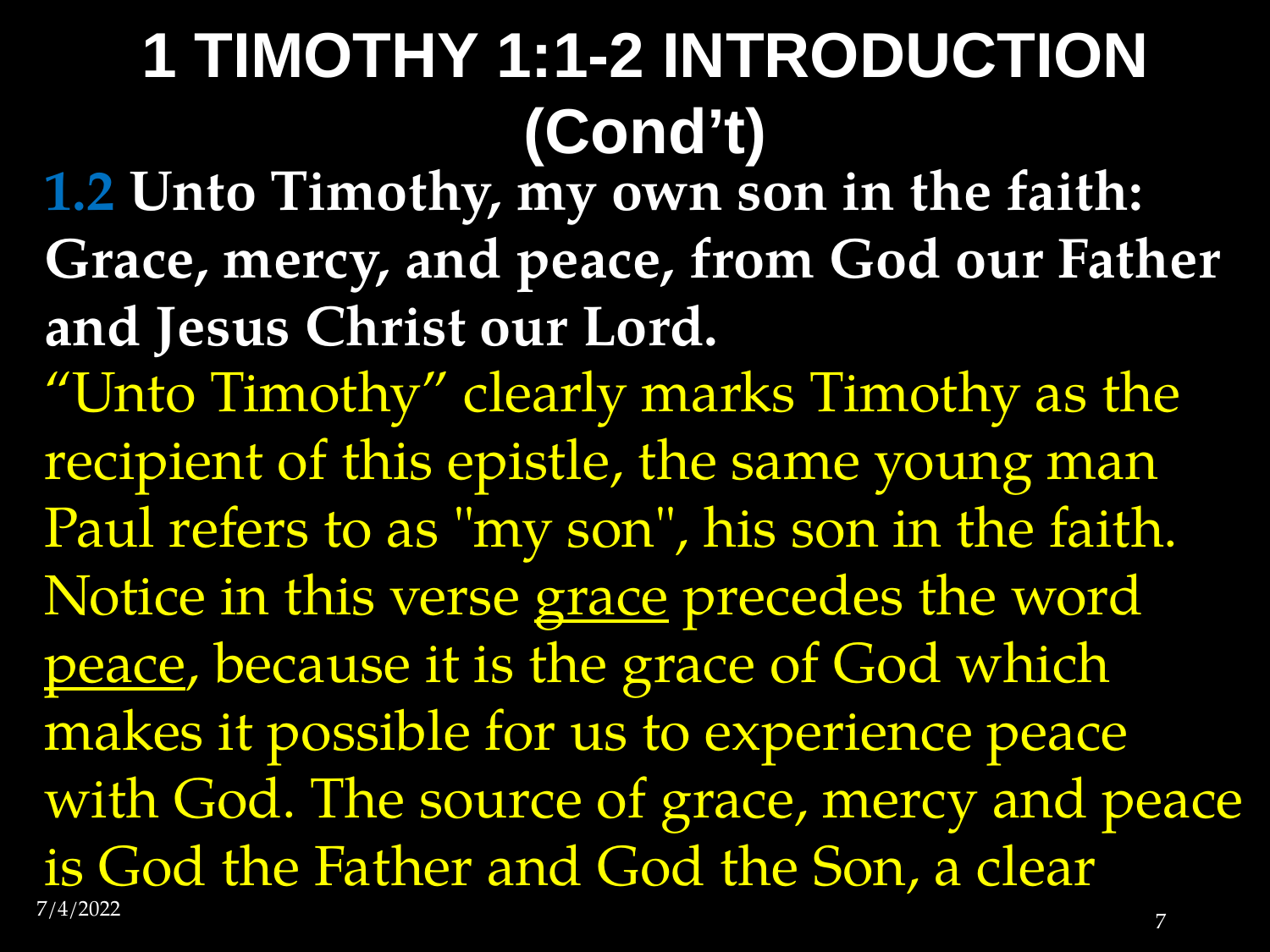

# 1 TIMOTHY 1:1-2 INTRODUCTION (Cond’t)
1.2 Unto Timothy, my own son in the faith: Grace, mercy, and peace, from God our Father and Jesus Christ our Lord.
“Unto Timothy” clearly marks Timothy as the recipient of this epistle, the same young man Paul refers to as "my son", his son in the faith. Notice in this verse grace precedes the word peace, because it is the grace of God which makes it possible for us to experience peace with God. The source of grace, mercy and peace is God the Father and God the Son, a clear
7/4/2022
7